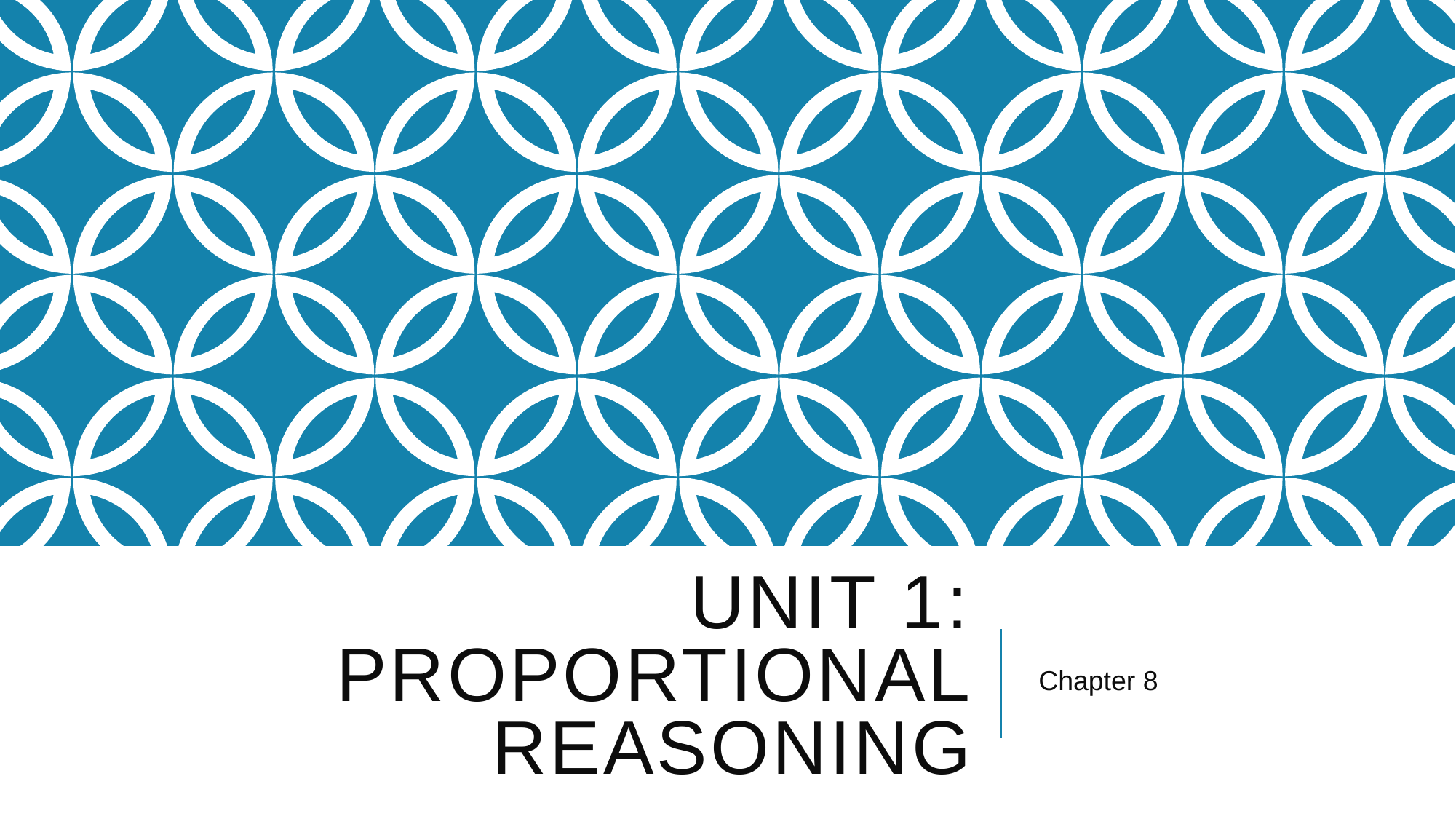

# Unit 1: Proportional Reasoning
Chapter 8